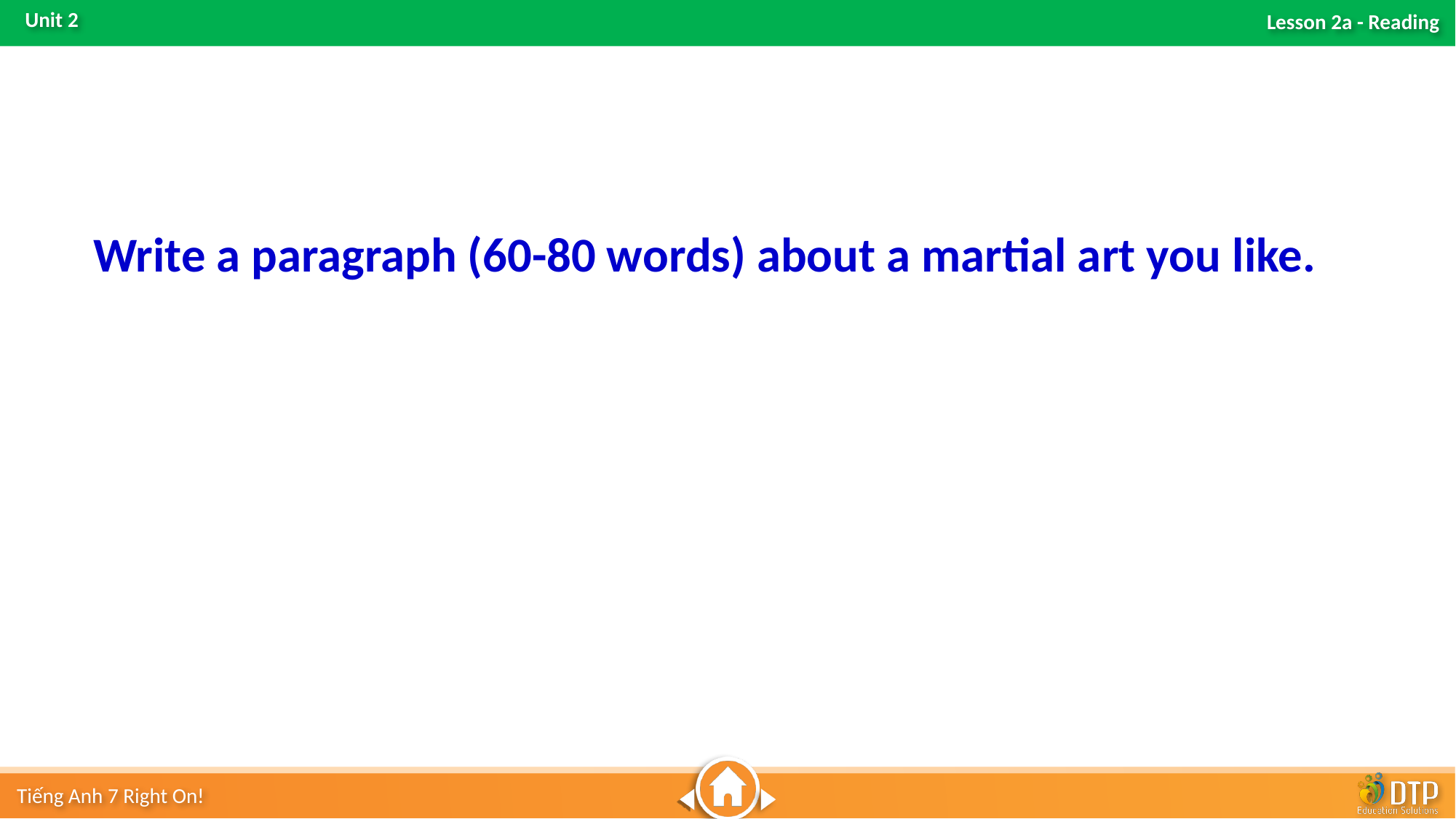

Write a paragraph (60-80 words) about a martial art you like.